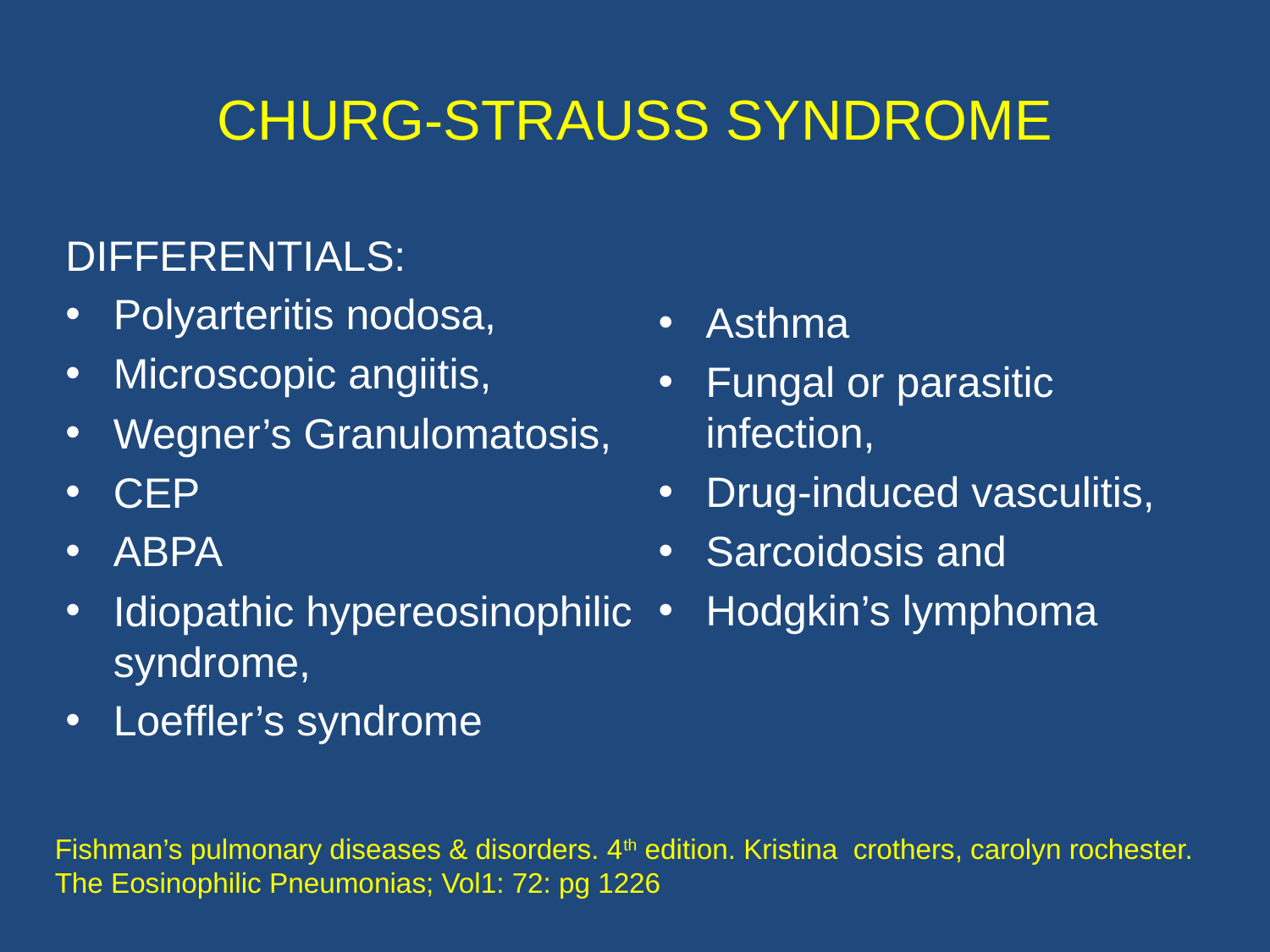

# CHURG-STRAUSS SYNDROME
DIFFERENTIALS:
Polyarteritis nodosa,
Microscopic angiitis,
Wegner’s Granulomatosis,
CEP
ABPA
Idiopathic hypereosinophilic syndrome,
Loeffler’s syndrome

Asthma
Fungal or parasitic infection,
Drug-induced vasculitis,
Sarcoidosis and
Hodgkin’s lymphoma

Fishman’s pulmonary diseases & disorders. 4th edition. Kristina  crothers, carolyn rochester. The Eosinophilic Pneumonias; Vol1: 72: pg 1226